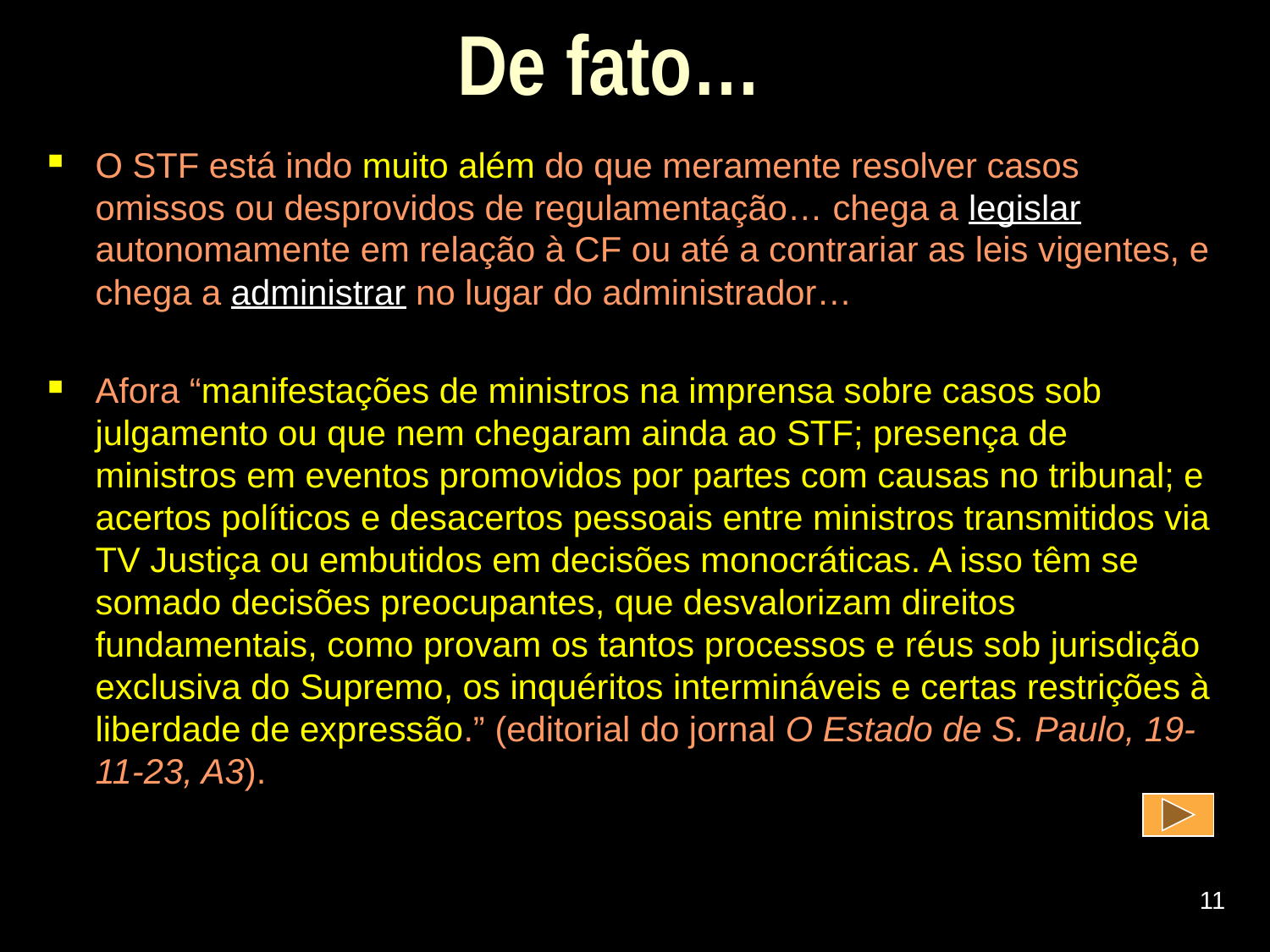

# De fato…
O STF está indo muito além do que meramente resolver casos omissos ou desprovidos de regulamentação… chega a legislar autonomamente em relação à CF ou até a contrariar as leis vigentes, e chega a administrar no lugar do administrador…

Afora “manifestações de ministros na imprensa sobre casos sob julgamento ou que nem chegaram ainda ao STF; presença de ministros em eventos promovidos por partes com causas no tribunal; e acertos políticos e desacertos pessoais entre ministros transmitidos via TV Justiça ou embutidos em decisões monocráticas. A isso têm se somado decisões preocupantes, que desvalorizam direitos fundamentais, como provam os tantos processos e réus sob jurisdição exclusiva do Supremo, os inquéritos intermináveis e certas restrições à liberdade de expressão.” (editorial do jornal O Estado de S. Paulo, 19-11-23, A3).

11